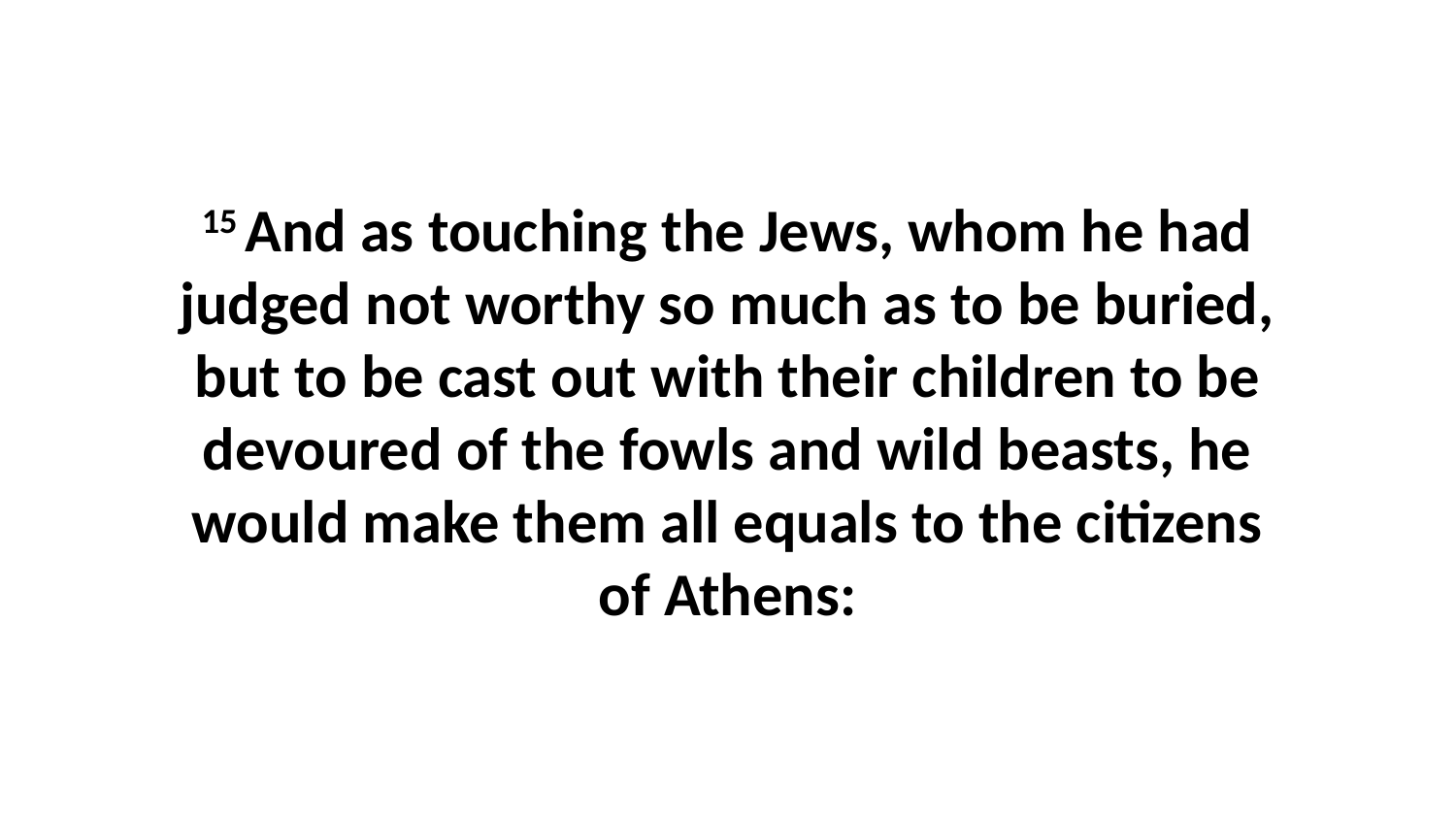

15 And as touching the Jews, whom he had judged not worthy so much as to be buried, but to be cast out with their children to be devoured of the fowls and wild beasts, he would make them all equals to the citizens of Athens: